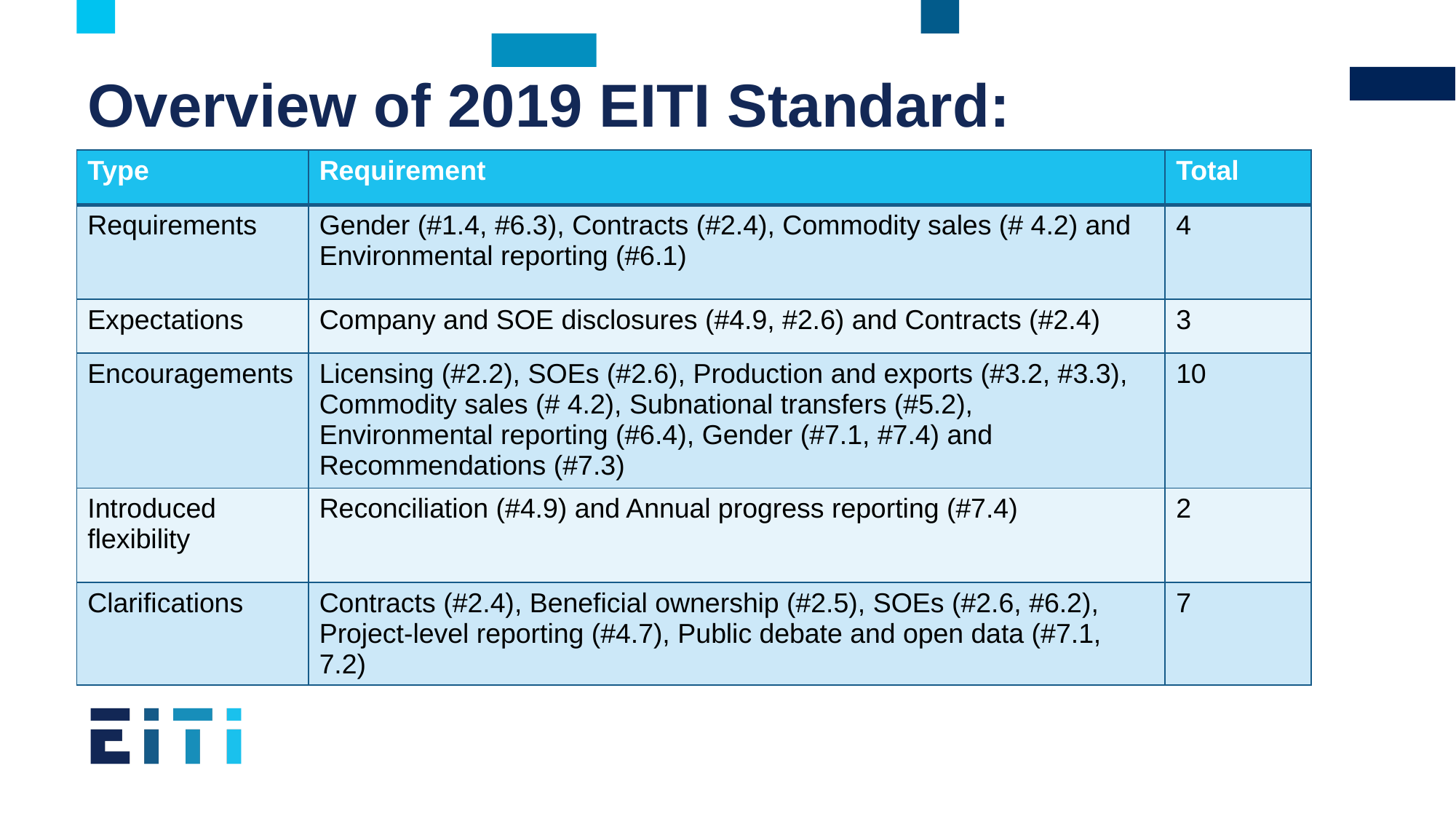

# Overview of 2019 EITI Standard:
| Type | Requirement | Total |
| --- | --- | --- |
| Requirements | Gender (#1.4, #6.3), Contracts (#2.4), Commodity sales (# 4.2) and Environmental reporting (#6.1) | 4 |
| Expectations | Company and SOE disclosures (#4.9, #2.6) and Contracts (#2.4) | 3 |
| Encouragements | Licensing (#2.2), SOEs (#2.6), Production and exports (#3.2, #3.3), Commodity sales (# 4.2), Subnational transfers (#5.2), Environmental reporting (#6.4), Gender (#7.1, #7.4) and Recommendations (#7.3) | 10 |
| Introduced flexibility | Reconciliation (#4.9) and Annual progress reporting (#7.4) | 2 |
| Clarifications | Contracts (#2.4), Beneficial ownership (#2.5), SOEs (#2.6, #6.2), Project-level reporting (#4.7), Public debate and open data (#7.1, 7.2) | 7 |